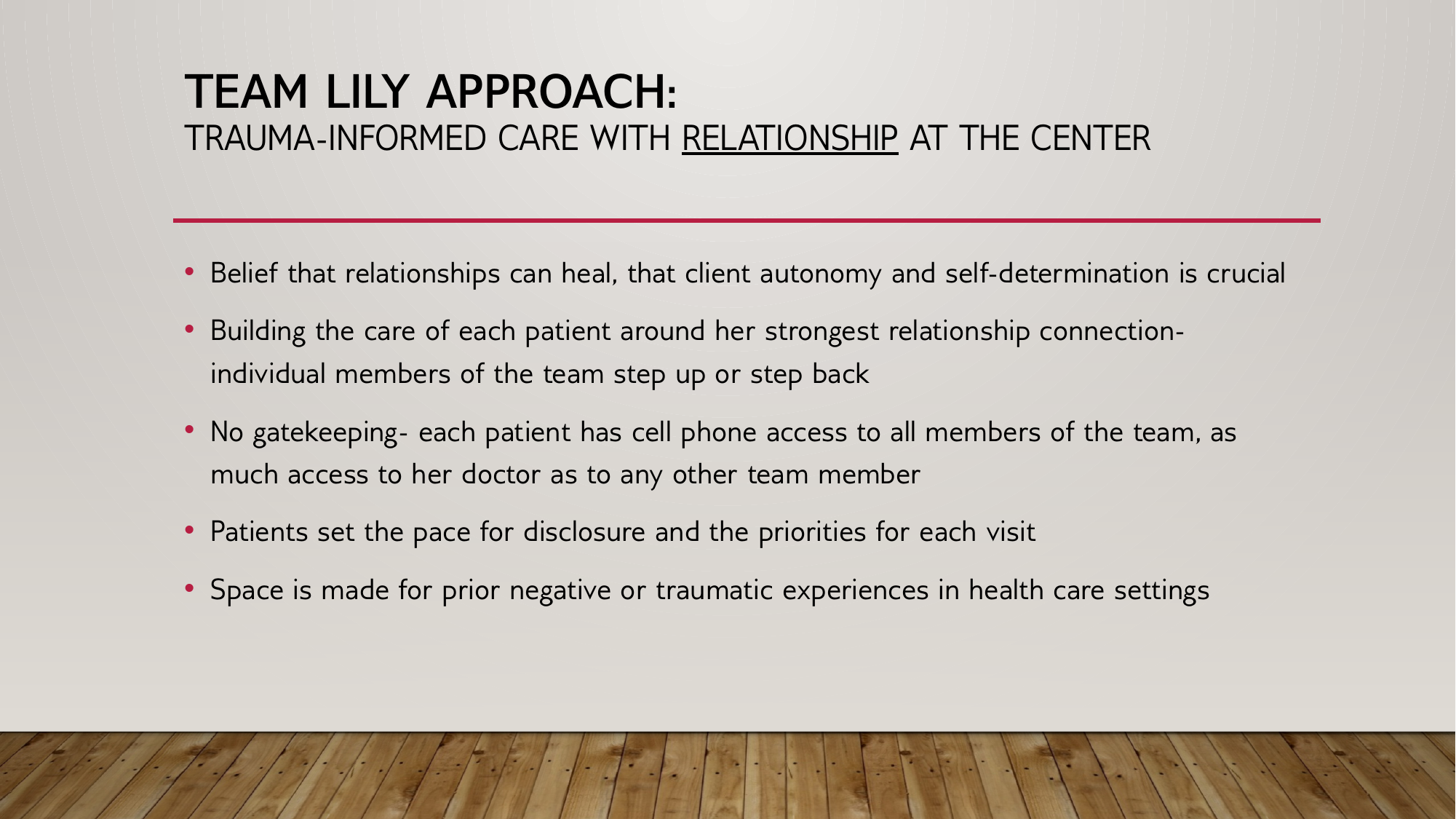

# Team Lily approach: Trauma-informed care with relationship at the center
Belief that relationships can heal, that client autonomy and self-determination is crucial
Building the care of each patient around her strongest relationship connection- individual members of the team step up or step back
No gatekeeping- each patient has cell phone access to all members of the team, as much access to her doctor as to any other team member
Patients set the pace for disclosure and the priorities for each visit
Space is made for prior negative or traumatic experiences in health care settings